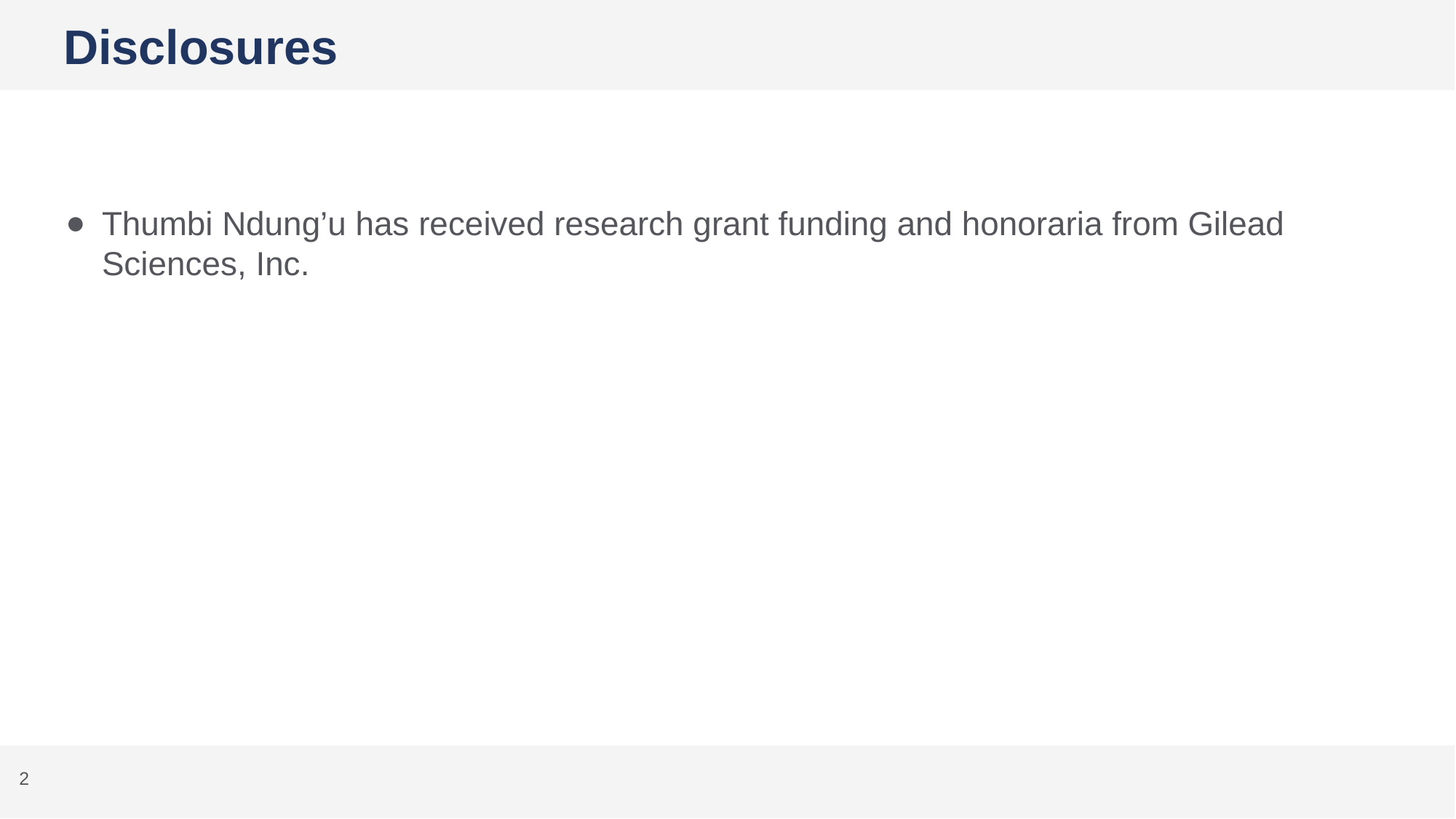

# Disclosures
Thumbi Ndung’u has received research grant funding and honoraria from Gilead Sciences, Inc.
2
2